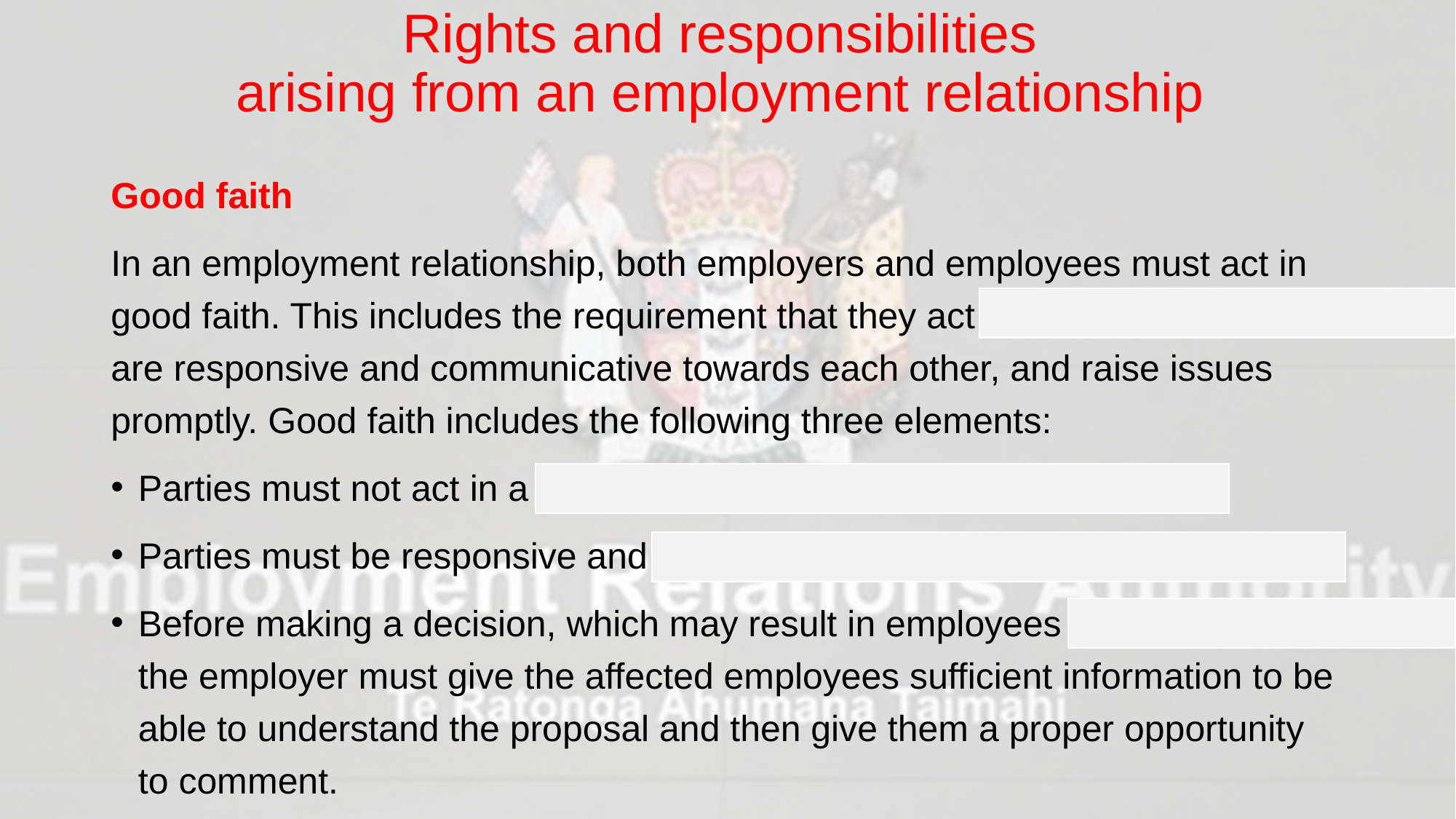

# Rights and responsibilities arising from an employment relationship
Good faith
In an employment relationship, both employers and employees must act in good faith. This includes the requirement that they act honestly and openly, are responsive and communicative towards each other, and raise issues promptly. Good faith includes the following three elements:
Parties must not act in a misleading or deceptive way.
Parties must be responsive and communicative
Before making a decision, which may result in employees losing their job, the employer must give the affected employees sufficient information to be able to understand the proposal and then give them a proper opportunity to comment.